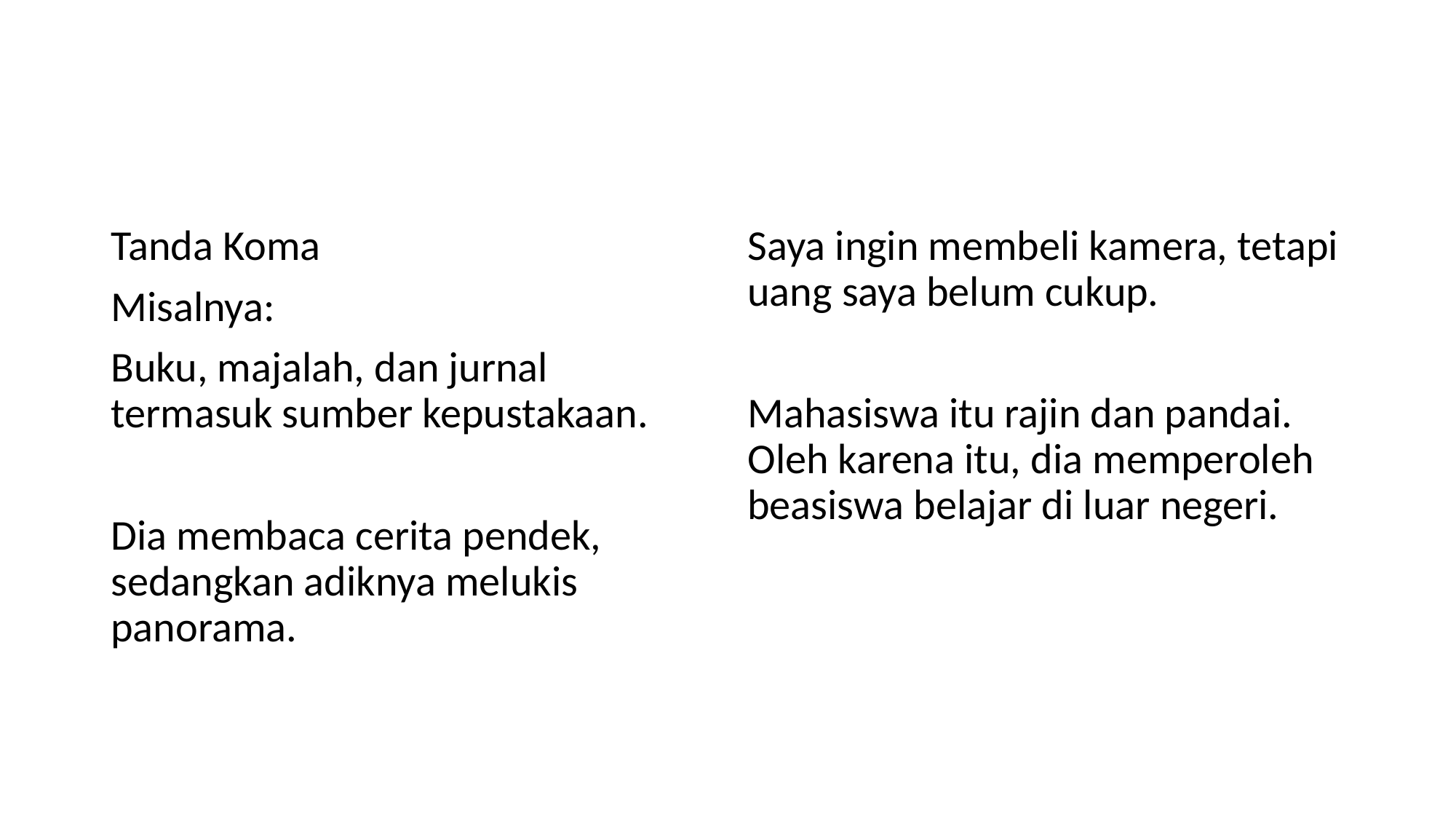

#
Tanda Koma
Misalnya:
Buku, majalah, dan jurnal termasuk sumber kepustakaan.

Dia membaca cerita pendek, sedangkan adiknya melukis panorama.
Saya ingin membeli kamera, tetapi uang saya belum cukup.

Mahasiswa itu rajin dan pandai. Oleh karena itu, dia memperoleh beasiswa belajar di luar negeri.